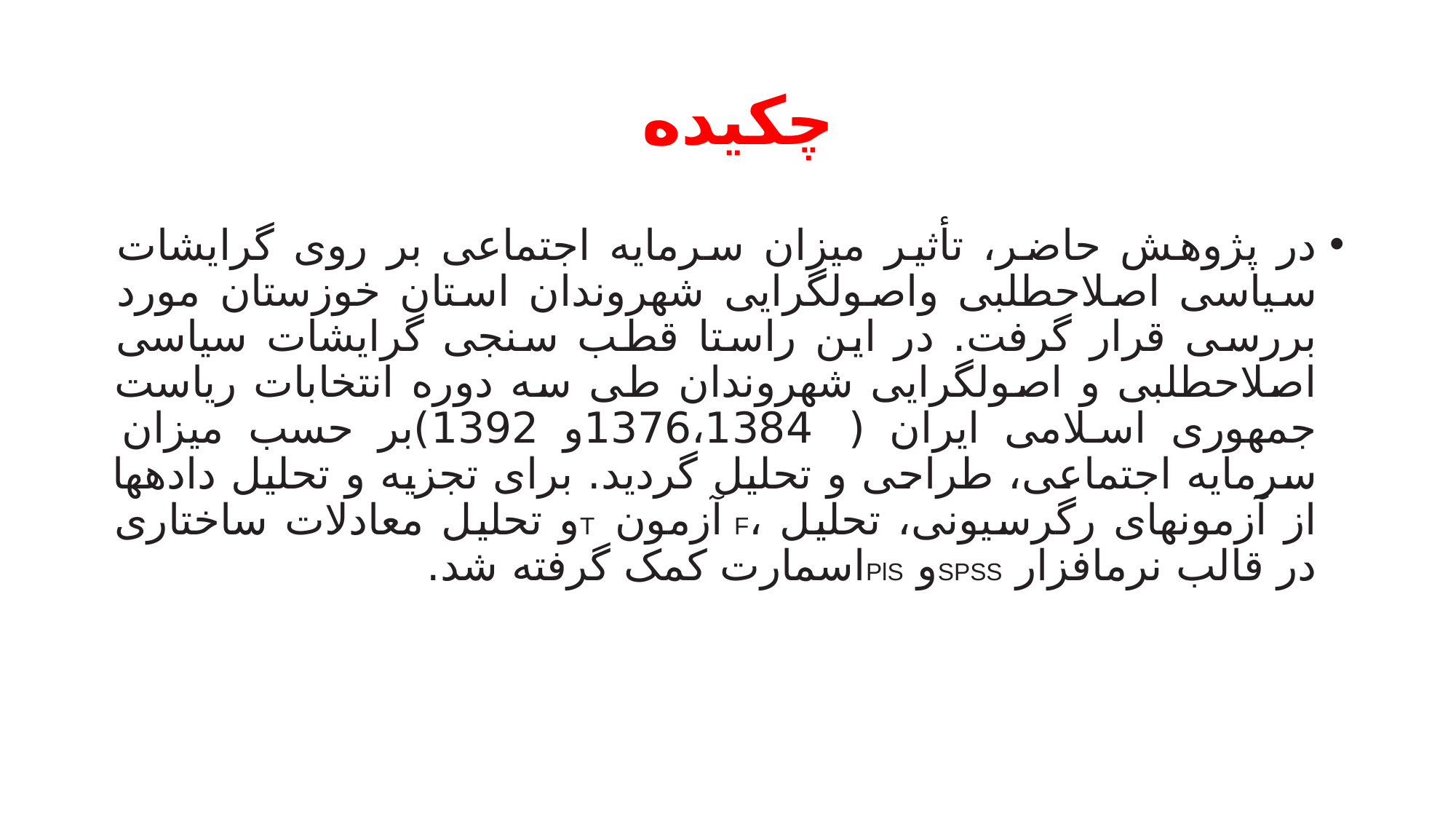

# چکیده
در پژوهش حاضر، تأثیر میزان سرمایه اجتماعی بر روی گرایشات سیاسی اصلاحطلبی واصولگرایی شهروندان استان خوزستان مورد بررسی قرار گرفت. در این راستا قطب سنجی گرایشات سیاسی اصلاحطلبی و اصولگرایی شهروندان طی سه دوره انتخابات ریاست جمهوری اسلامی ایران ( 1376،1384و 1392)بر حسب میزان سرمایه اجتماعی، طراحی و تحلیل گردید. برای تجزیه و تحلیل دادهها از آزمونهای رگرسیونی، تحلیل ،F آزمون Tو تحلیل معادلات ساختاری در قالب نرمافزار SPSSو PlSاسمارت کمک گرفته شد.